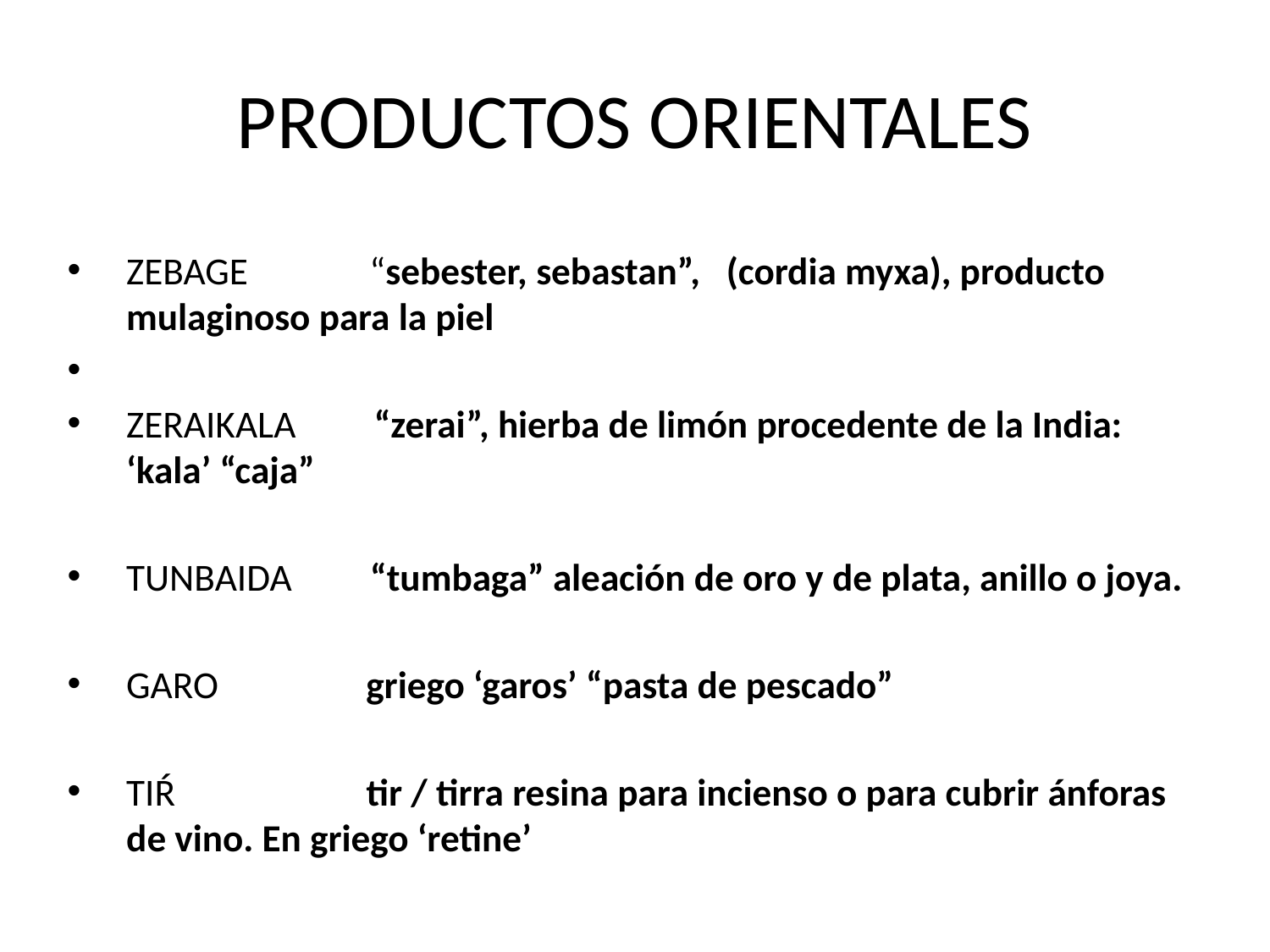

PRODUCTOS ORIENTALES

ZEBAGE              “sebester, sebastan”,   (cordia myxa), producto mulaginoso para la piel

ZERAIKALA         “zerai”, hierba de limón procedente de la India: ‘kala’ “caja”

TUNBAIDA         “tumbaga” aleación de oro y de plata, anillo o joya.

GARO                 griego ‘garos’ “pasta de pescado”

TIŔ                      tir / tirra resina para incienso o para cubrir ánforas de vino. En griego ‘retine’